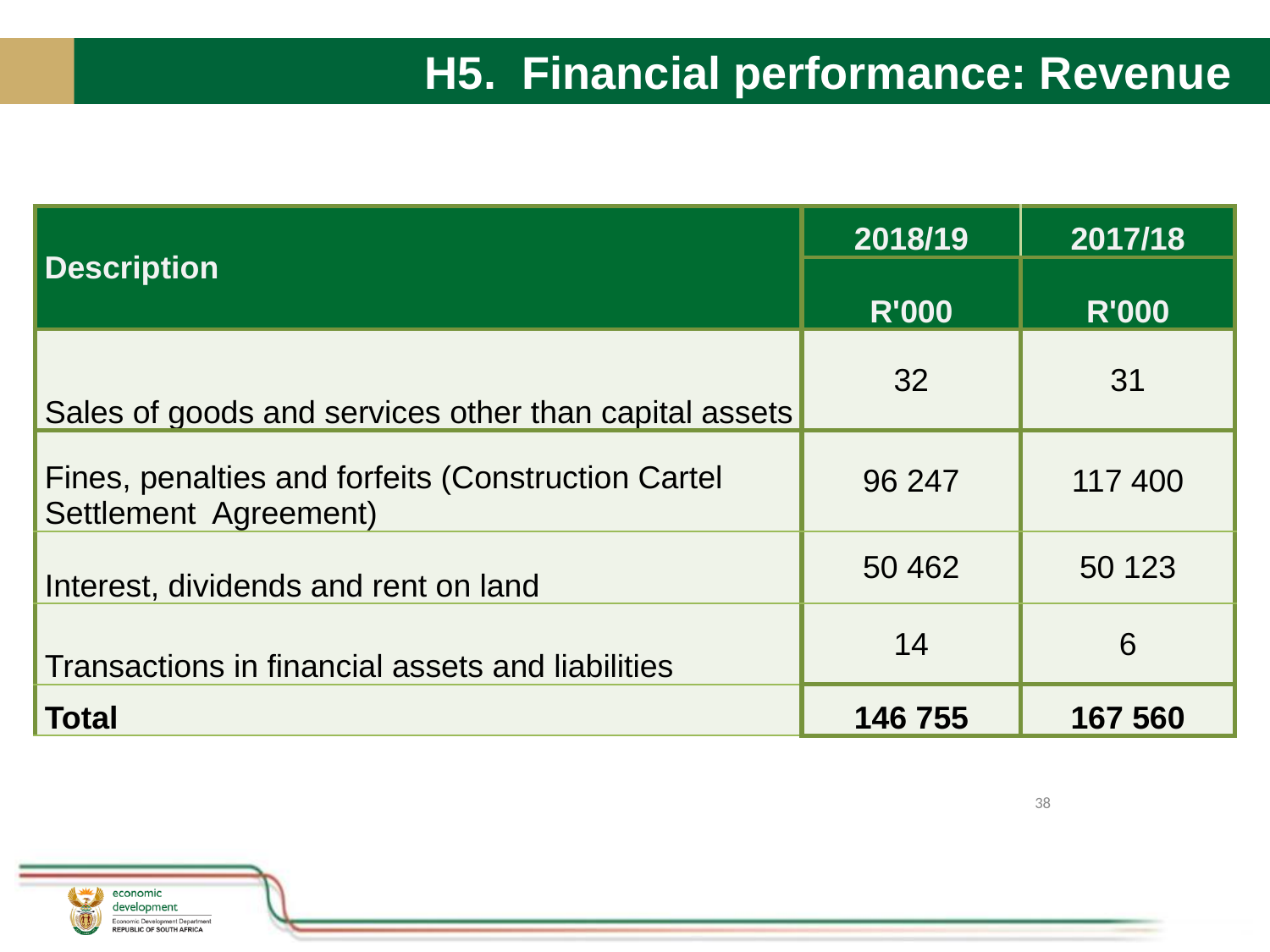

H5.  Financial performance: Revenue
| Description | 2018/19 | 2017/18 |
| --- | --- | --- |
|  | R'000 | R'000 |
| Sales of goods and services other than capital assets | 32 | 31 |
| Fines, penalties and forfeits (Construction Cartel Settlement Agreement) | 96 247 | 117 400 |
| Interest, dividends and rent on land | 50 462 | 50 123 |
| Transactions in financial assets and liabilities | 14 | 6 |
| Total | 146 755 | 167 560 |
38